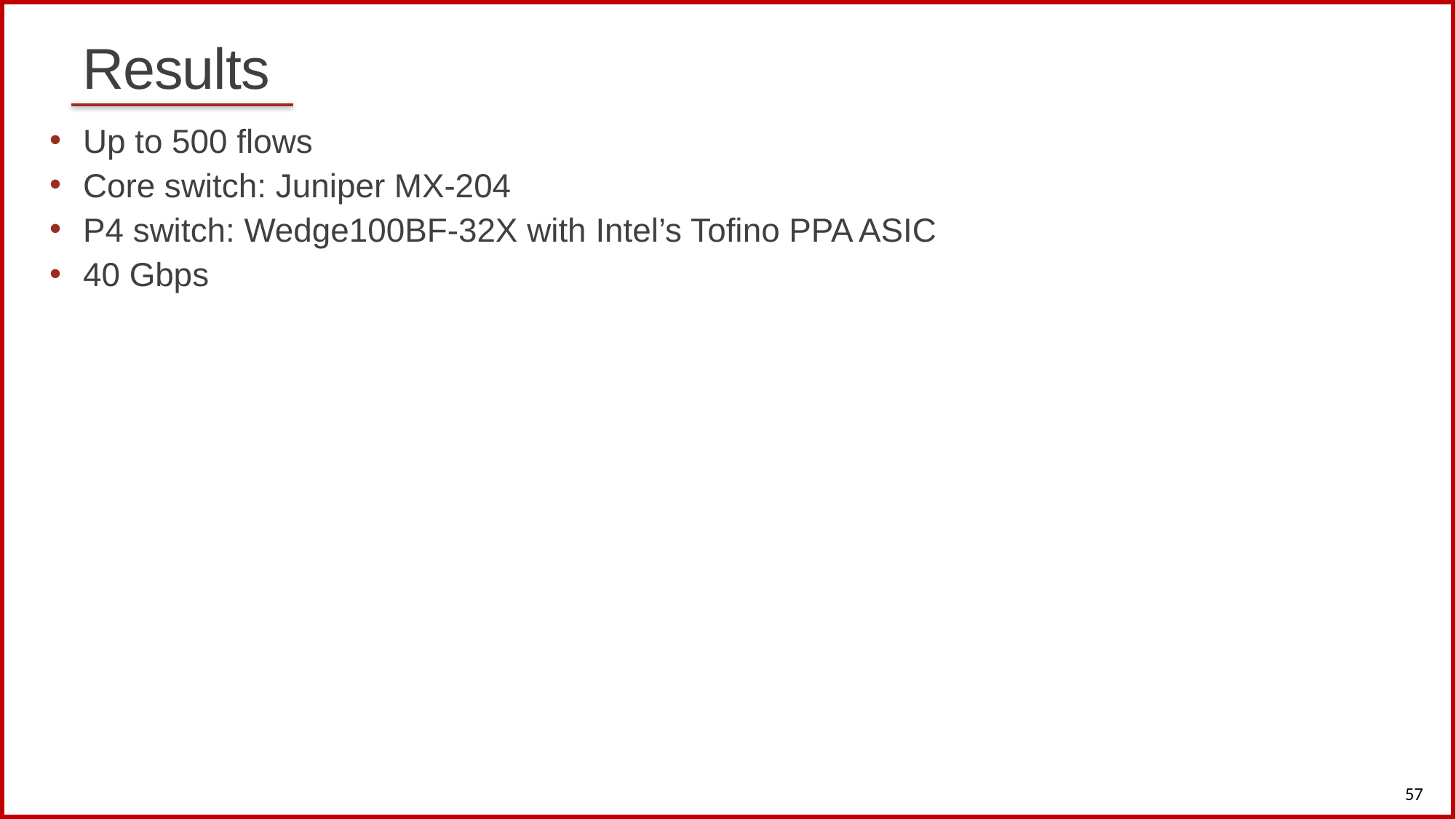

# Results
Up to 500 flows
Core switch: Juniper MX-204
P4 switch: Wedge100BF-32X with Intel’s Tofino PPA ASIC
40 Gbps

57